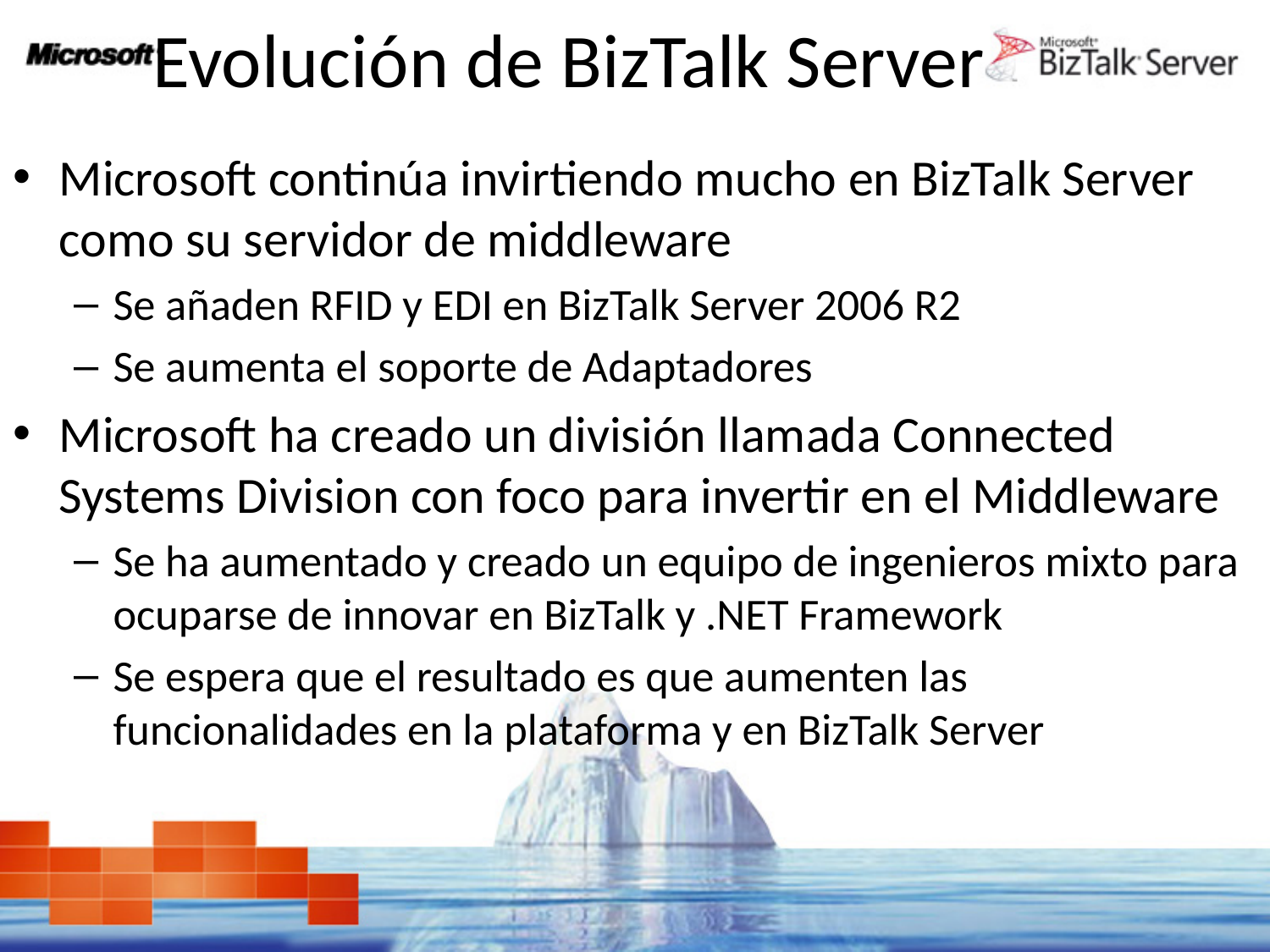

# Evolución de BizTalk Server
Microsoft continúa invirtiendo mucho en BizTalk Server como su servidor de middleware
Se añaden RFID y EDI en BizTalk Server 2006 R2
Se aumenta el soporte de Adaptadores
Microsoft ha creado un división llamada Connected Systems Division con foco para invertir en el Middleware
Se ha aumentado y creado un equipo de ingenieros mixto para ocuparse de innovar en BizTalk y .NET Framework
Se espera que el resultado es que aumenten las funcionalidades en la plataforma y en BizTalk Server